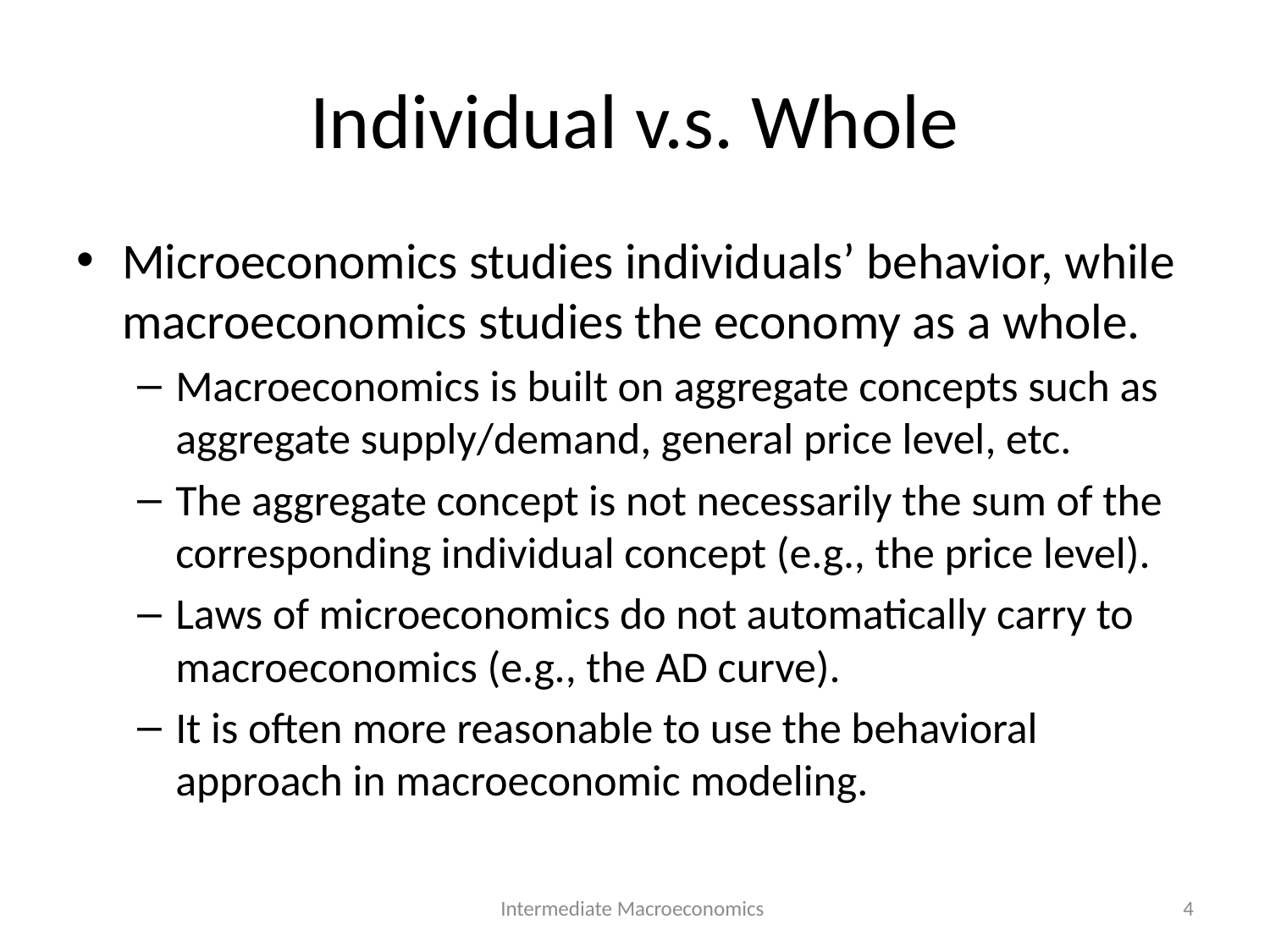

# Individual v.s. Whole
Microeconomics studies individuals’ behavior, while macroeconomics studies the economy as a whole.
Macroeconomics is built on aggregate concepts such as aggregate supply/demand, general price level, etc.
The aggregate concept is not necessarily the sum of the corresponding individual concept (e.g., the price level).
Laws of microeconomics do not automatically carry to macroeconomics (e.g., the AD curve).
It is often more reasonable to use the behavioral approach in macroeconomic modeling.

Intermediate Macroeconomics
4